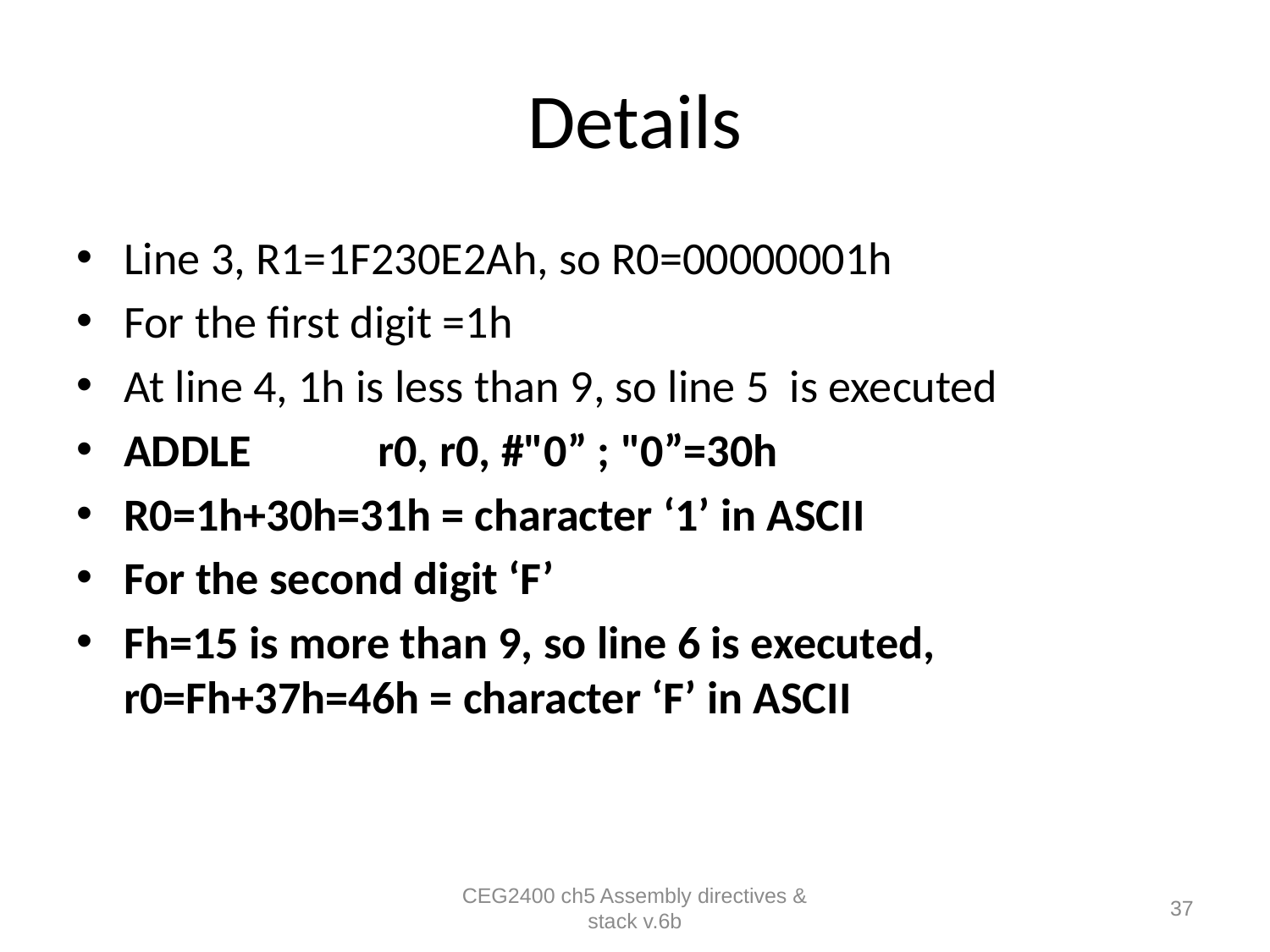

# Details
Line 3, R1=1F230E2Ah, so R0=00000001h
For the first digit =1h
At line 4, 1h is less than 9, so line 5  is executed
ADDLE	r0, r0, #"0” ; "0”=30h
R0=1h+30h=31h = character ‘1’ in ASCII
For the second digit ‘F’
Fh=15 is more than 9, so line 6 is executed, r0=Fh+37h=46h = character ‘F’ in ASCII

CEG2400 ch5 Assembly directives & stack v.6b
37